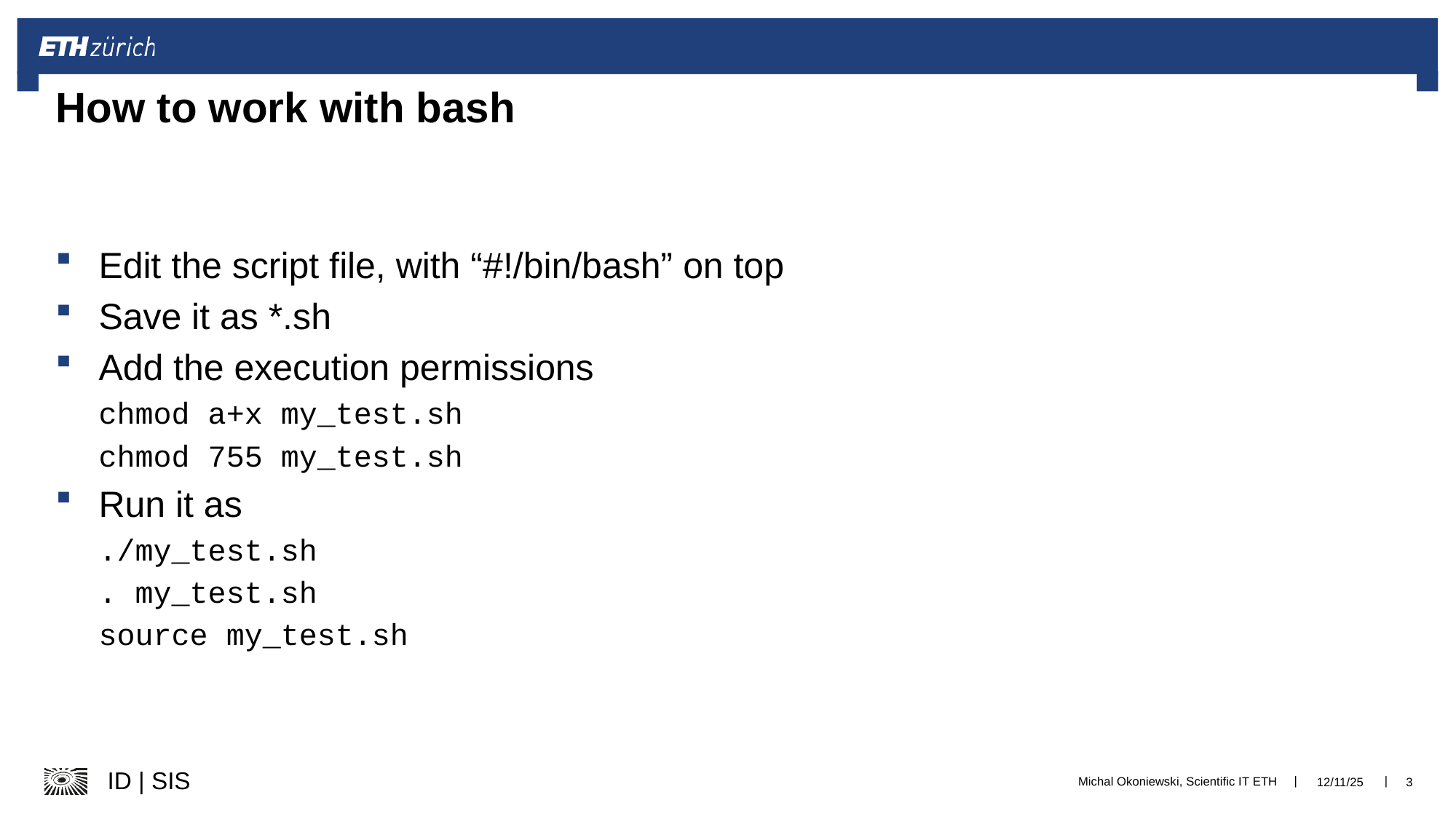

# How to work with bash
Edit the script file, with “#!/bin/bash” on top
Save it as *.sh
Add the execution permissions
chmod a+x my_test.sh
chmod 755 my_test.sh
Run it as
./my_test.sh
. my_test.sh
source my_test.sh

Michal Okoniewski, Scientific IT ETH
12/11/25
3